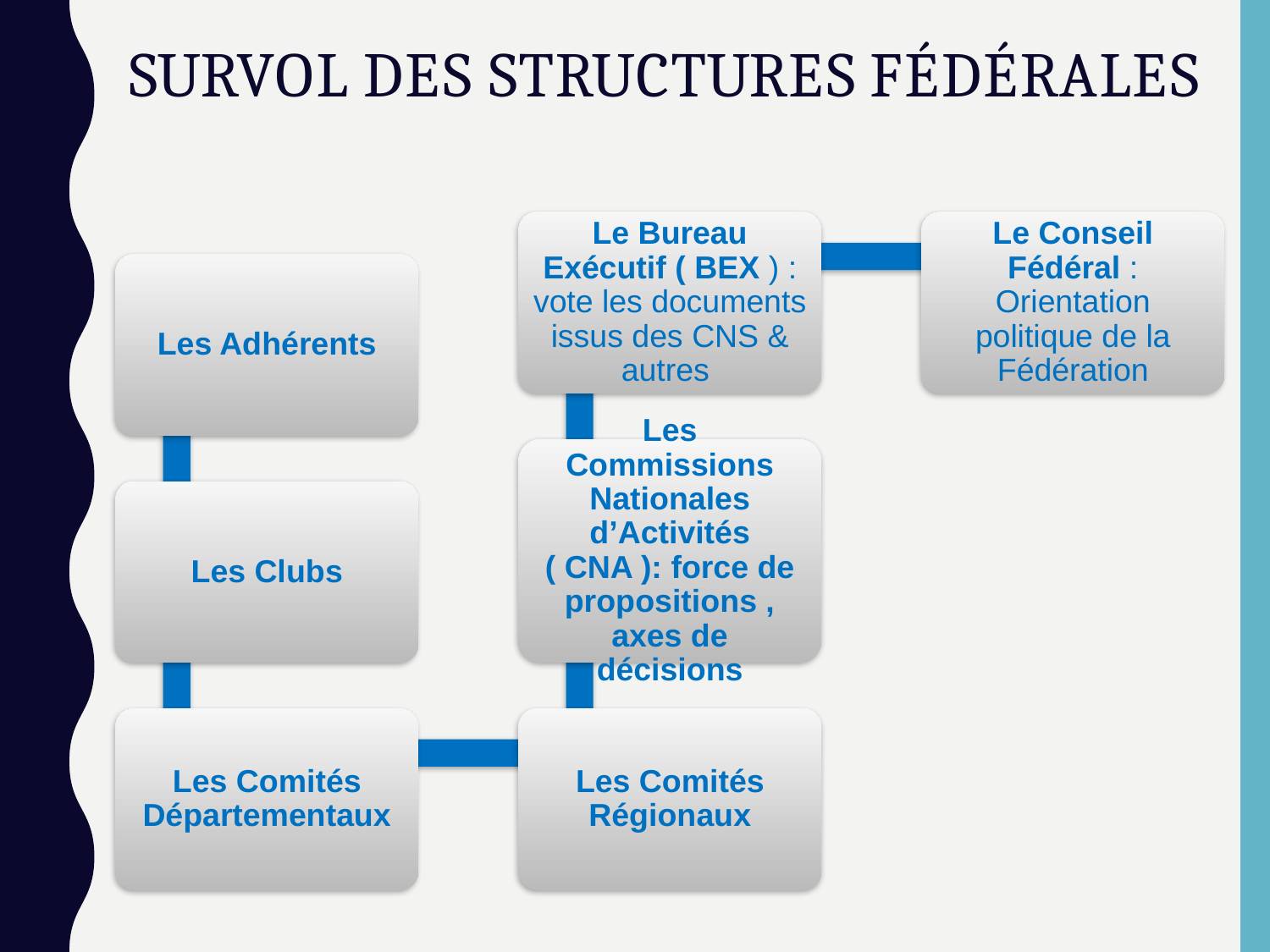

# SURVOL DES STRUCTURES FÉDÉRALES

Le Bureau Exécutif ( BEX ) : vote les documents issus des CNS & autres
Le Conseil Fédéral : Orientation politique de la Fédération

Les Adhérents

Les Commissions Nationales d’Activités ( CNA ): force de propositions , axes de décisions

Les Clubs

Les Comités Départementaux
Les Comités Régionaux